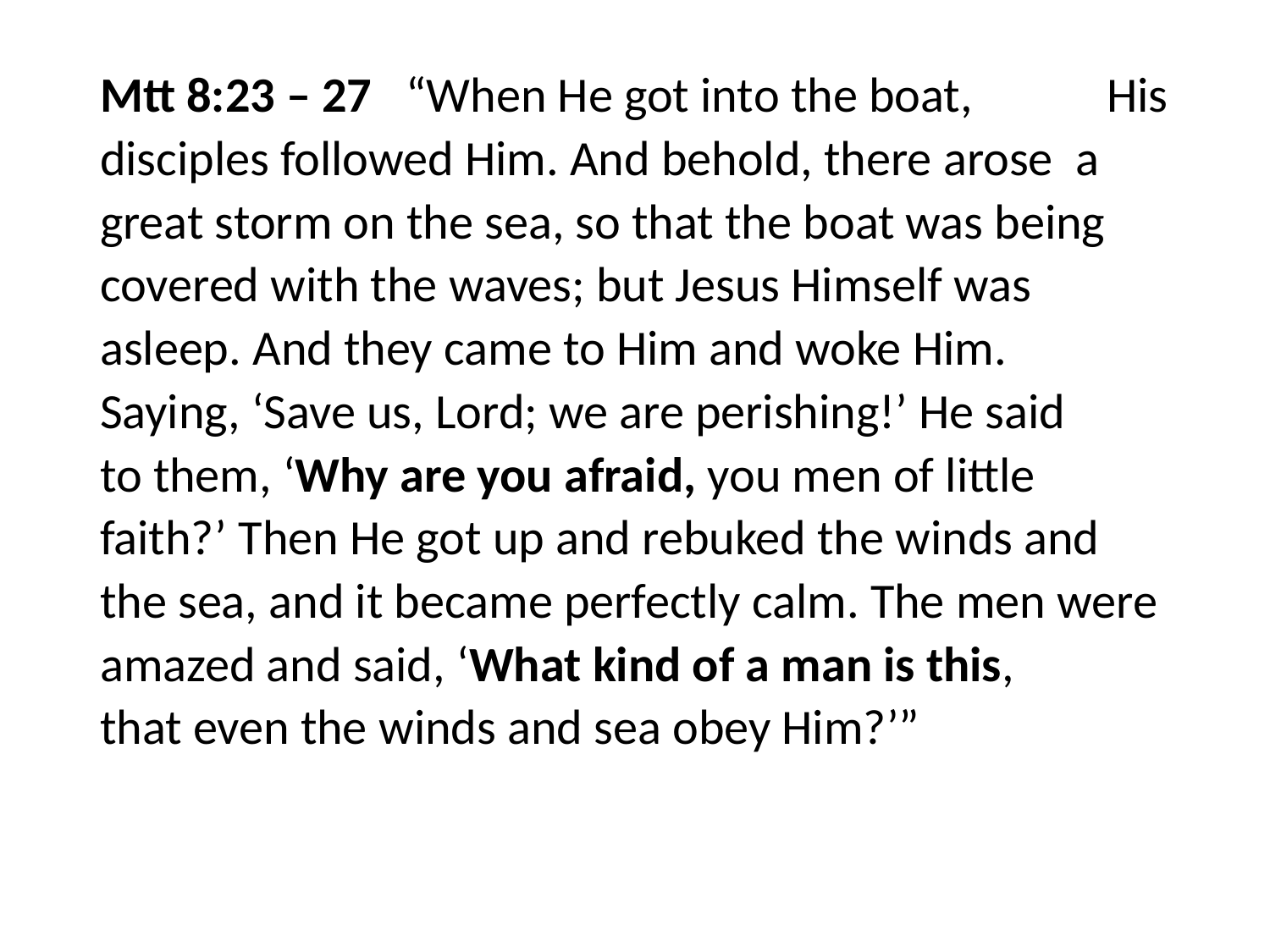

#
Mtt 8:23 – 27   “When He got into the boat,            His disciples followed Him. And behold, there arose  a great storm on the sea, so that the boat was being covered with the waves; but Jesus Himself was asleep. And they came to Him and woke Him.   Saying, ‘Save us, Lord; we are perishing!’ He said       to them, ‘Why are you afraid, you men of little faith?’ Then He got up and rebuked the winds and the sea, and it became perfectly calm. The men were amazed and said, ‘What kind of a man is this,       that even the winds and sea obey Him?’”